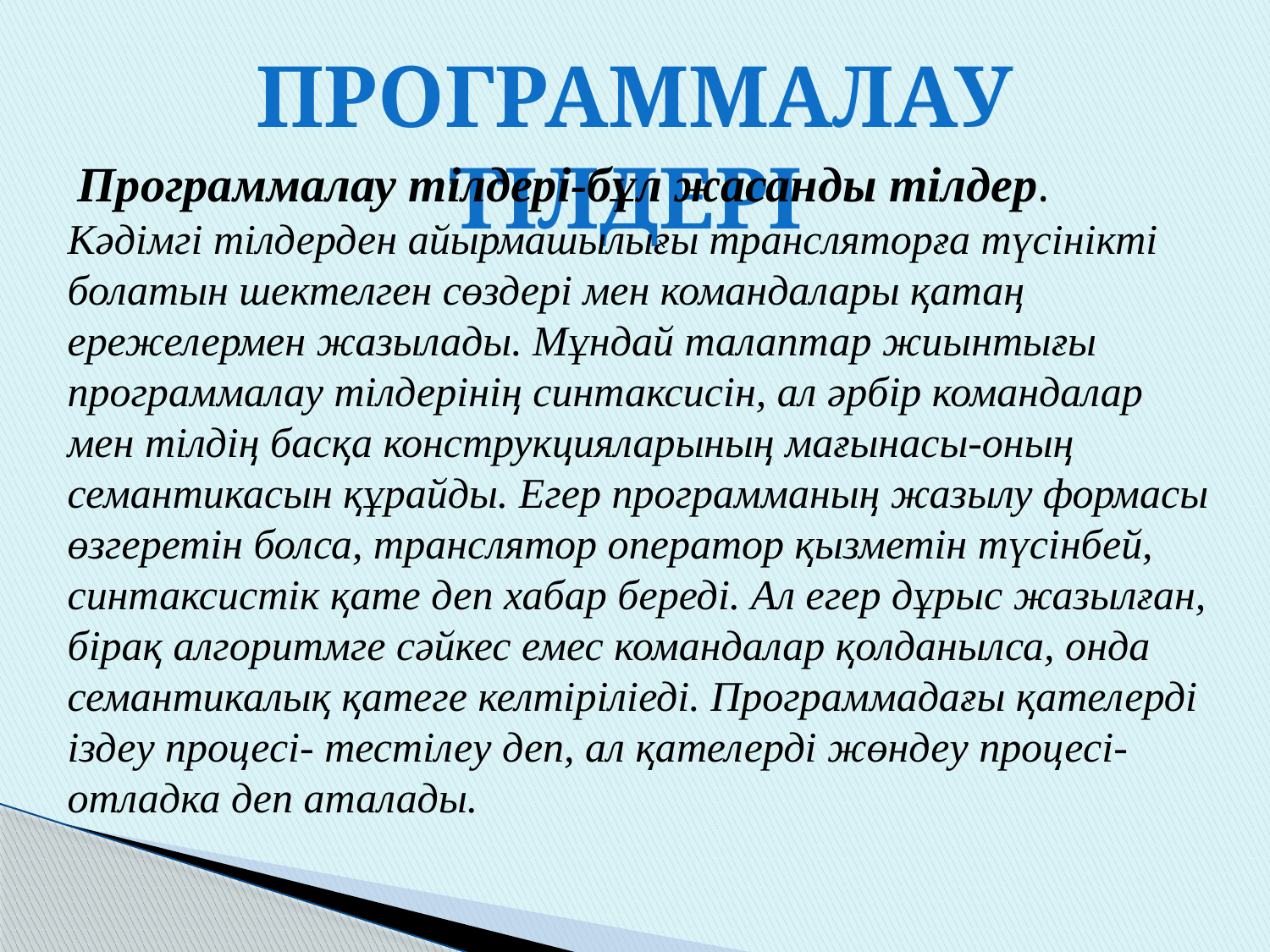

ПРОГРАММАЛАУ ТІЛДЕРІ
Программалау тілдері-бұл жасанды тілдер.
Кәдімгі тілдерден айырмашылығы трансляторға түсінікті болатын шектелген сөздері мен командалары қатаң ережелермен жазылады. Мұндай талаптар жиынтығы программалау тілдерінің синтаксисін, ал әрбір командалар мен тілдің басқа конструкцияларының мағынасы-оның семантикасын құрайды. Егер программаның жазылу формасы өзгеретін болса, транслятор оператор қызметін түсінбей, синтаксистік қате деп хабар береді. Ал егер дұрыс жазылған, бірақ алгоритмге сәйкес емес командалар қолданылса, онда семантикалық қатеге келтіріліеді. Программадағы қателерді іздеу процесі- тестілеу деп, ал қателерді жөндеу процесі-отладка деп аталады.